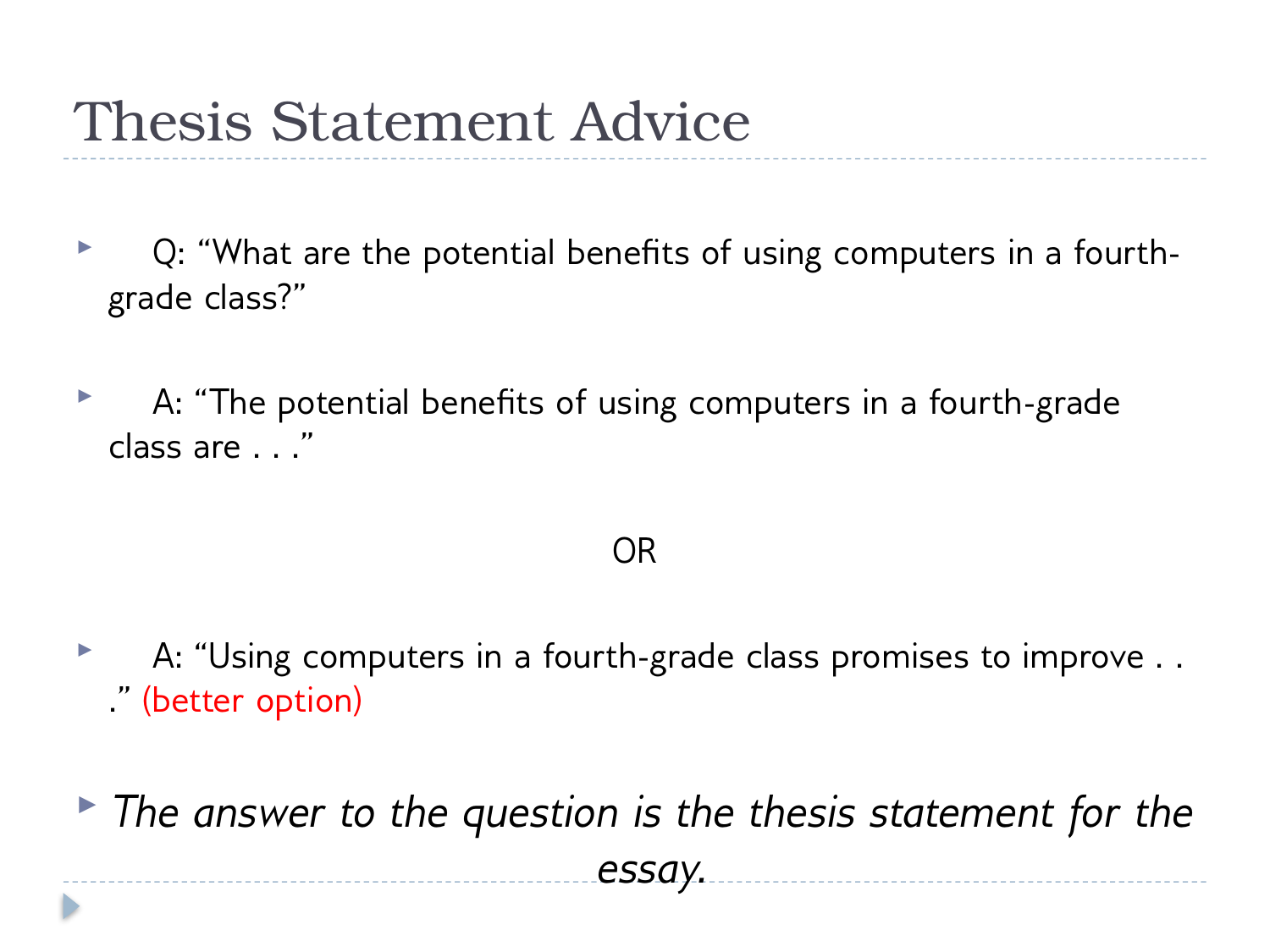

# Thesis Statement Advice

    Q: “What are the potential benefits of using computers in a fourth-grade class?”

    A: “The potential benefits of using computers in a fourth-grade class are . . .”

OR

    A: “Using computers in a fourth-grade class promises to improve . . .” (better option)

The answer to the question is the thesis statement for the essay.